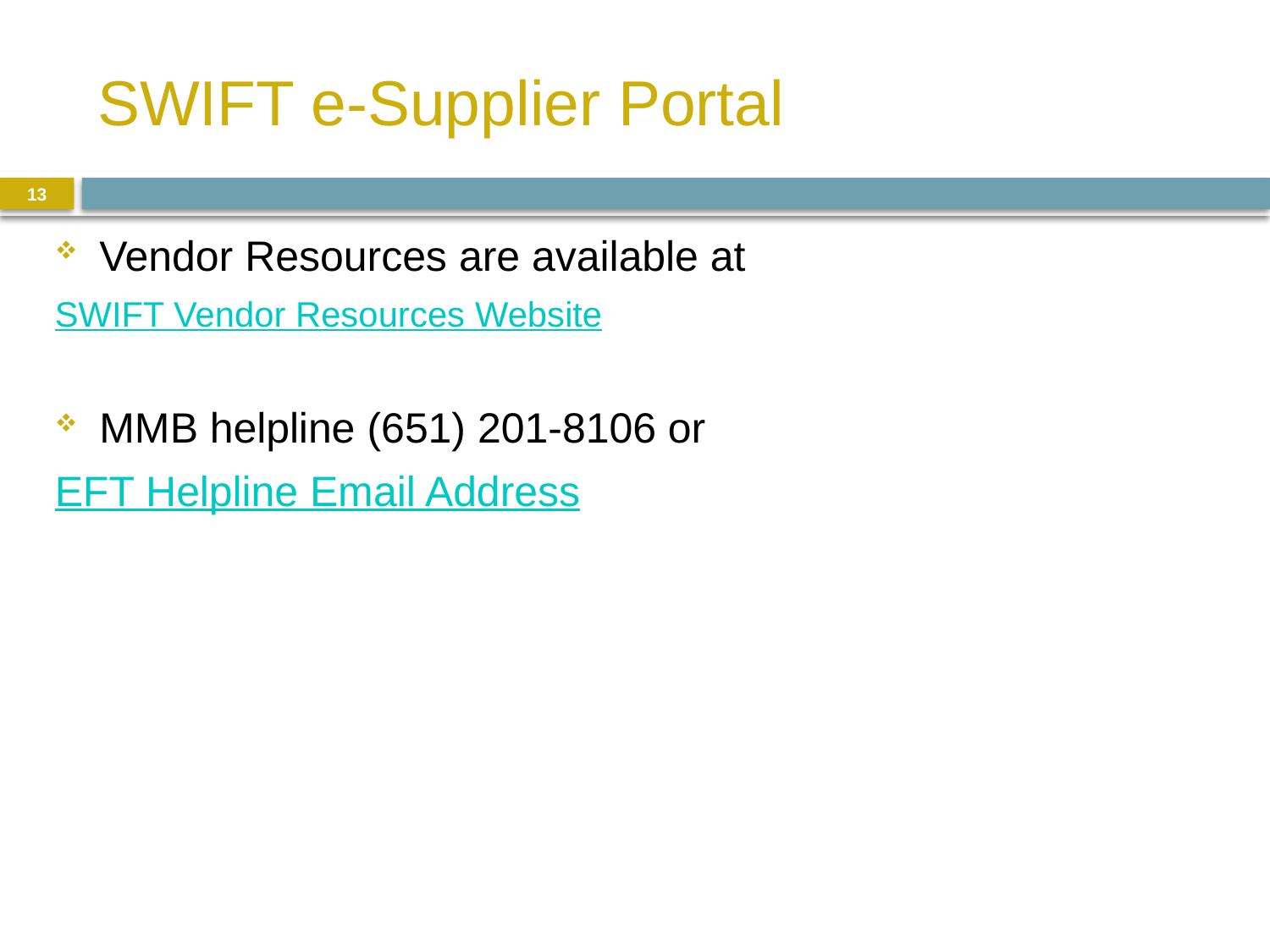

# SWIFT e-Supplier Portal
13
Vendor Resources are available at
SWIFT Vendor Resources Website

MMB helpline (651) 201-8106 or
EFT Helpline Email Address